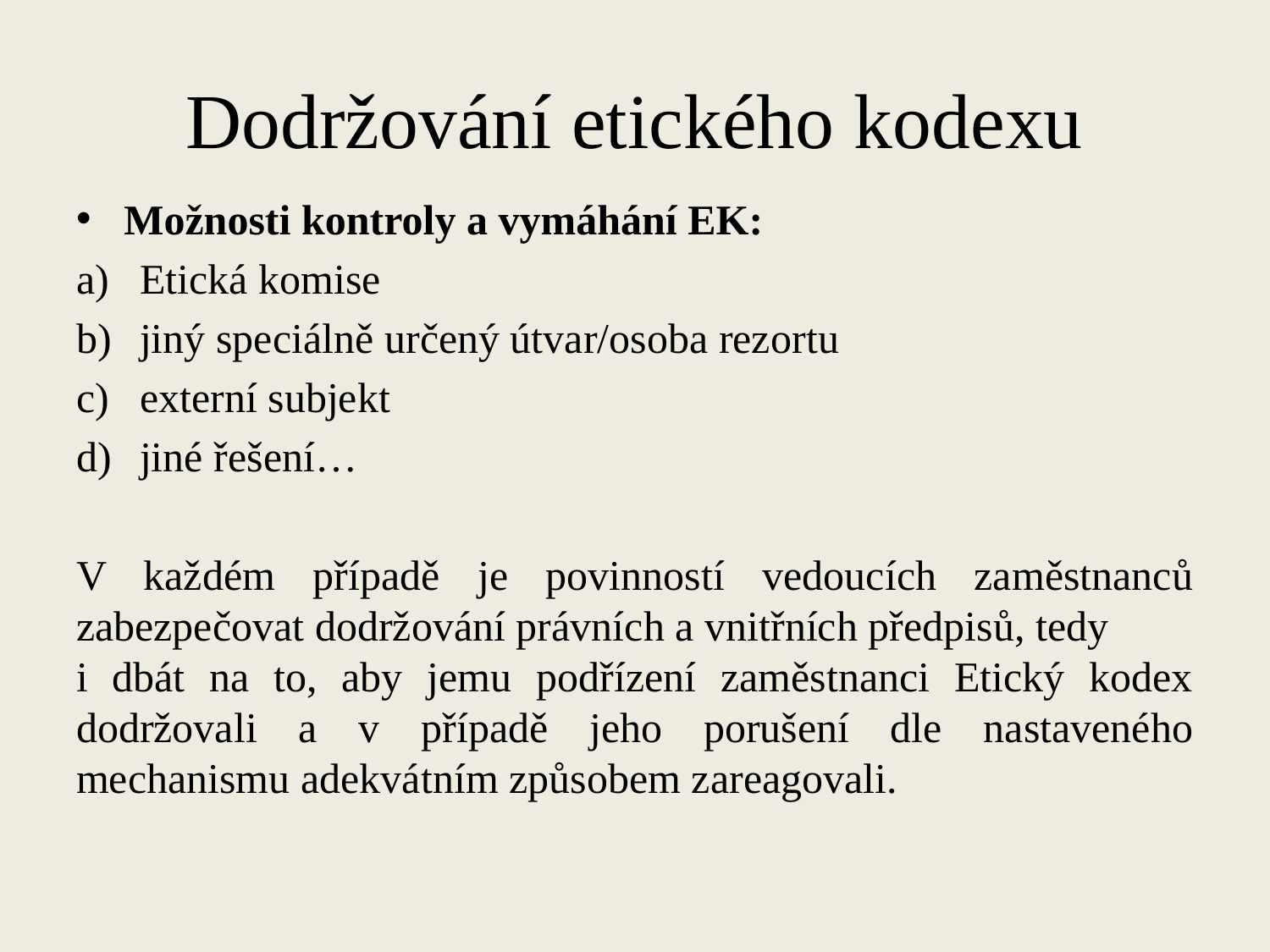

# Dodržování etického kodexu
Možnosti kontroly a vymáhání EK:
Etická komise
jiný speciálně určený útvar/osoba rezortu
externí subjekt
jiné řešení…

V každém případě je povinností vedoucích zaměstnanců zabezpečovat dodržování právních a vnitřních předpisů, tedy         i dbát na to, aby jemu podřízení zaměstnanci Etický kodex dodržovali a v případě jeho porušení dle nastaveného mechanismu adekvátním způsobem zareagovali.